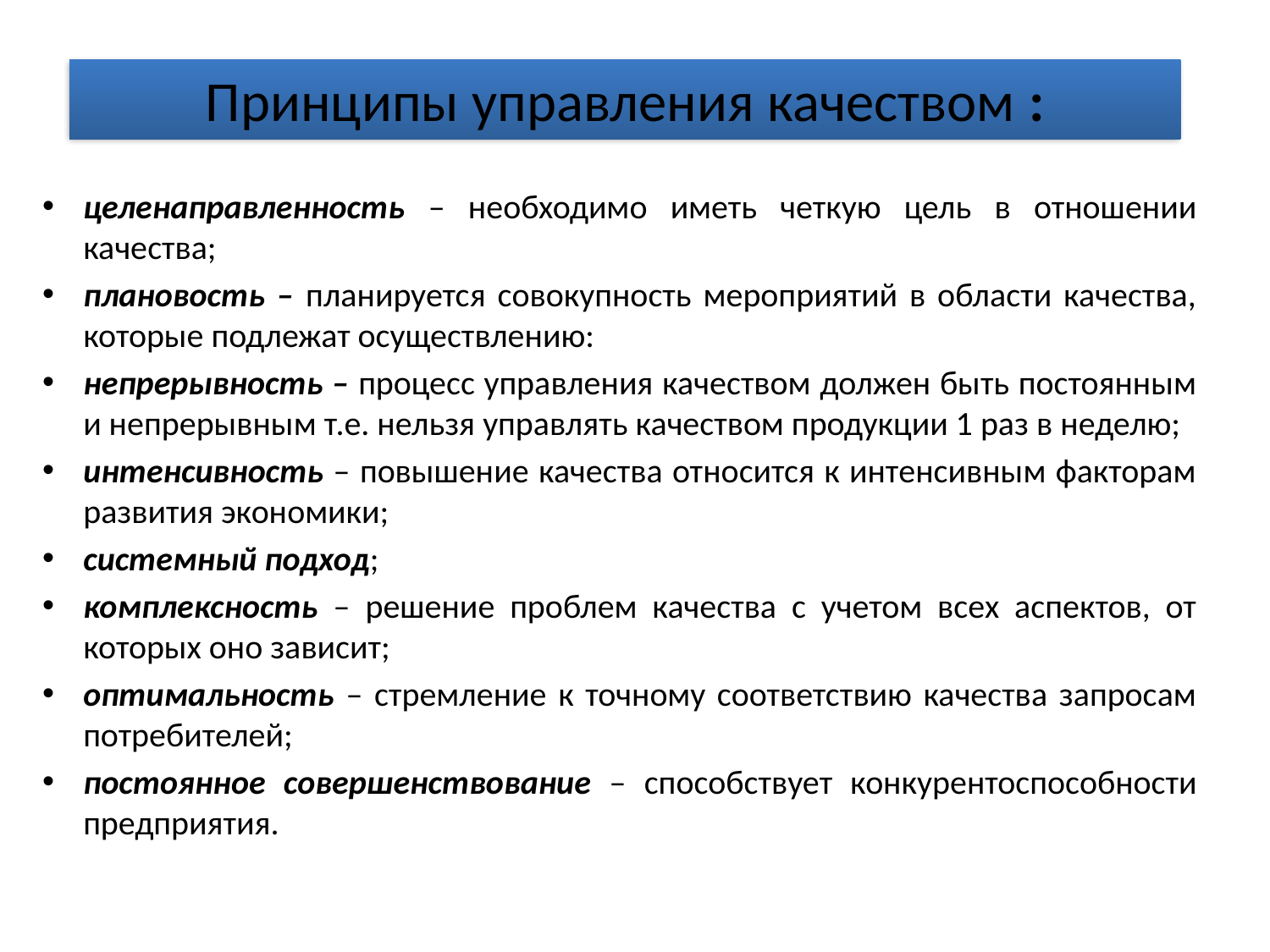

# Принципы управления качеством :
целенаправленность – необходимо иметь четкую цель в отношении качества;
плановость – планируется совокупность мероприятий в области качества, которые подлежат осуществлению:
непрерывность – процесс управления качеством должен быть постоянным и непрерывным т.е. нельзя управлять качеством продукции 1 раз в неделю;
интенсивность – повышение качества относится к интенсивным факторам развития экономики;
системный подход;
комплексность – решение проблем качества с учетом всех аспектов, от которых оно зависит;
оптимальность – стремление к точному соответствию качества запросам потребителей;
постоянное совершенствование – способствует конкурентоспособности предприятия.